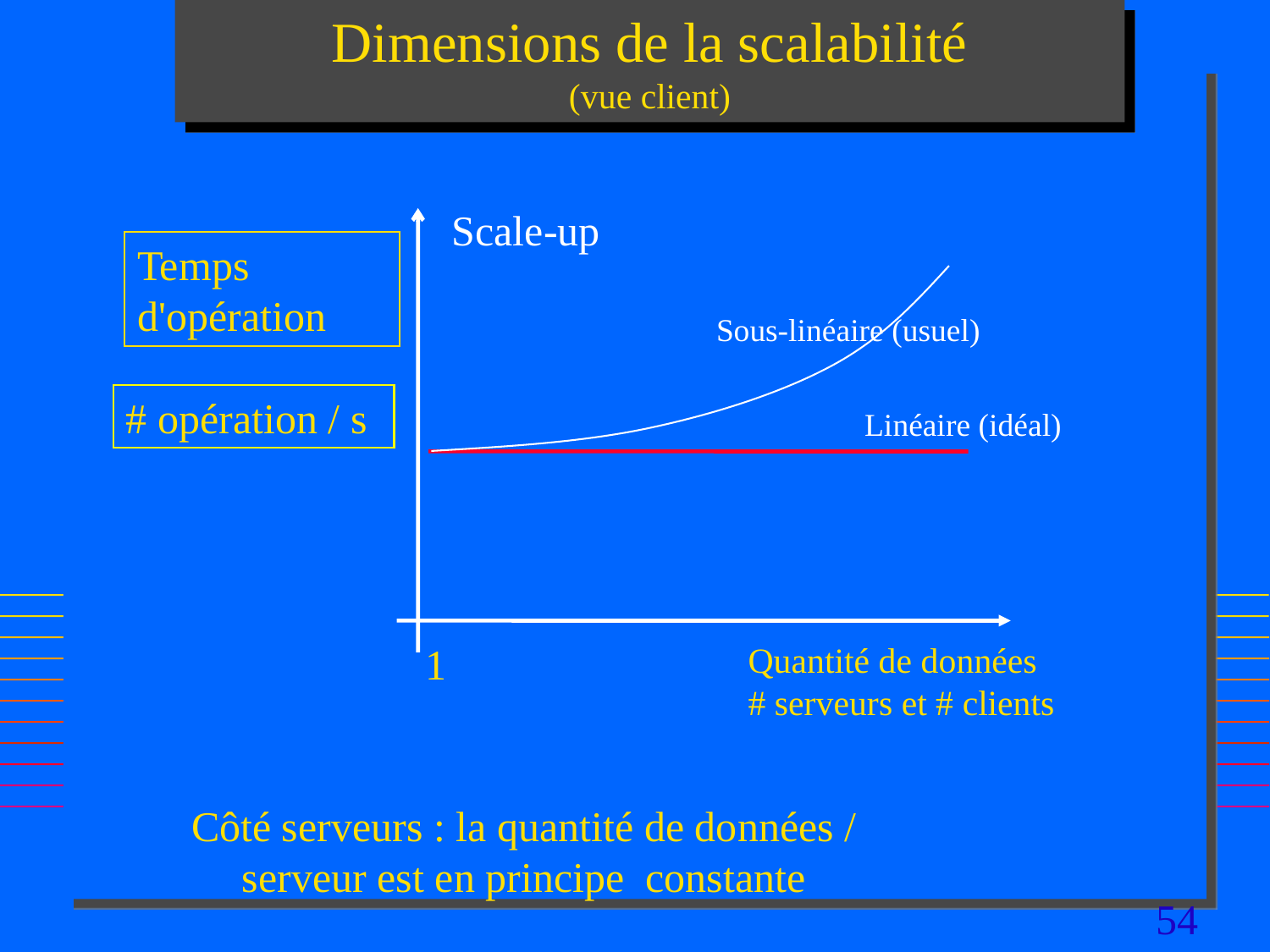

# Dimensions de la scalabilité (vue client)
Scale-up

Temps d'opération

Sous-linéaire (usuel)
# opération / s
Linéaire (idéal)

1
Quantité de données
# serveurs et # clients
Côté serveurs : la quantité de données / serveur est en principe  constante